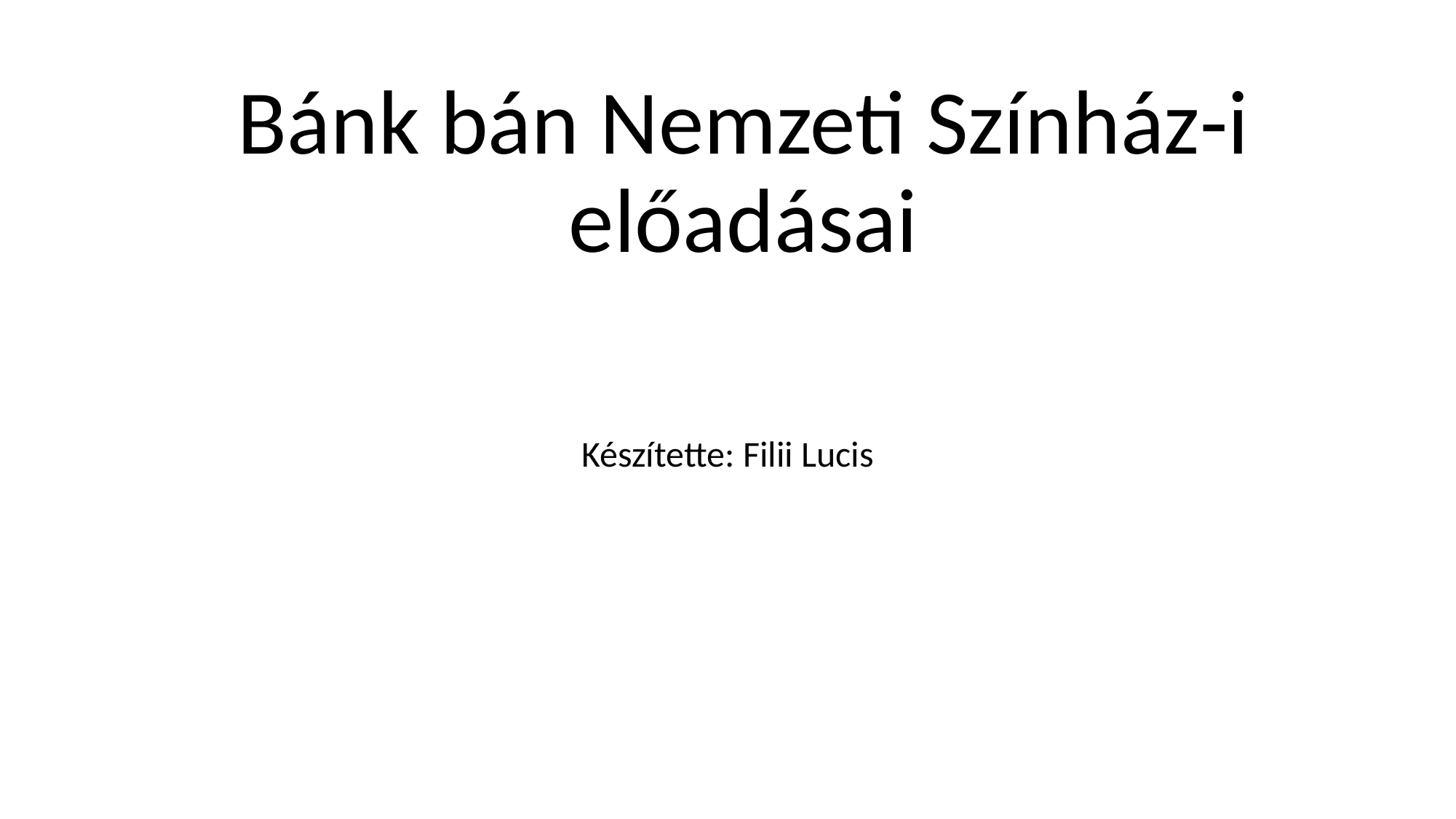

# Bánk bán Nemzeti Színház-i előadásai
Készítette: Filii Lucis